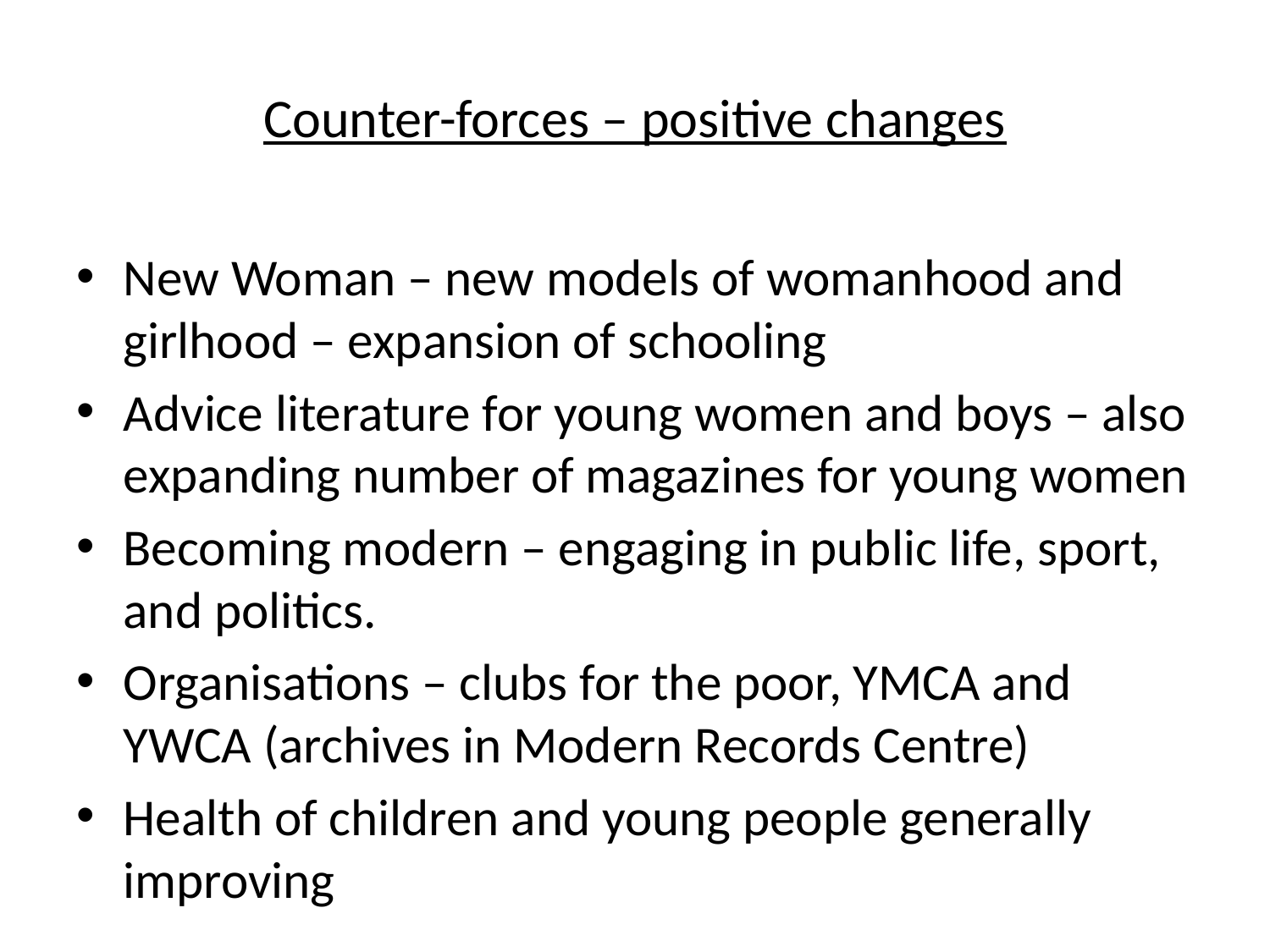

# Counter-forces – positive changes

New Woman – new models of womanhood and girlhood – expansion of schooling
Advice literature for young women and boys – also expanding number of magazines for young women
Becoming modern – engaging in public life, sport, and politics.
Organisations – clubs for the poor, YMCA and YWCA (archives in Modern Records Centre)
Health of children and young people generally improving